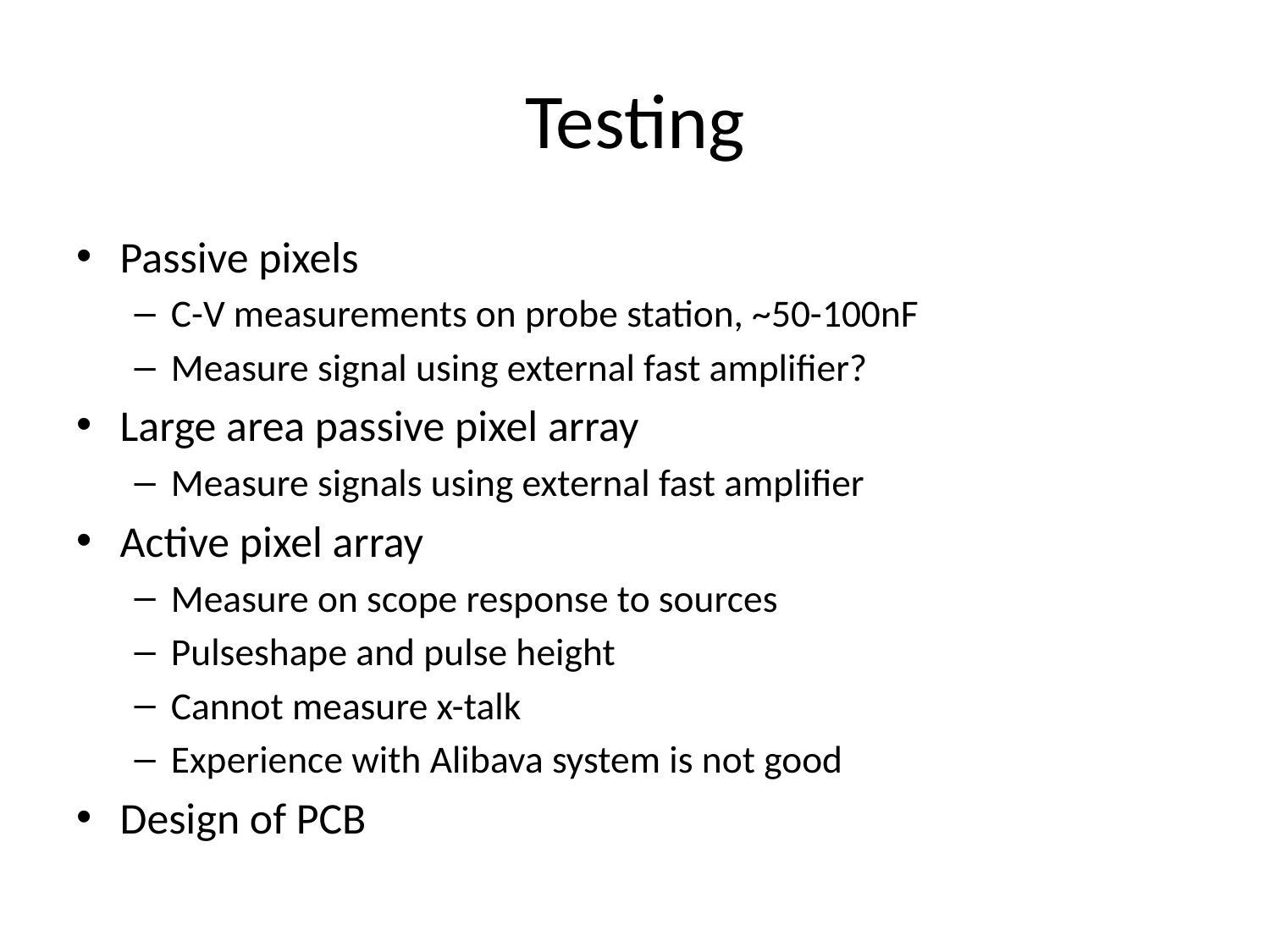

# Testing
Passive pixels
C-V measurements on probe station, ~50-100nF
Measure signal using external fast amplifier?
Large area passive pixel array
Measure signals using external fast amplifier
Active pixel array
Measure on scope response to sources
Pulseshape and pulse height
Cannot measure x-talk
Experience with Alibava system is not good
Design of PCB